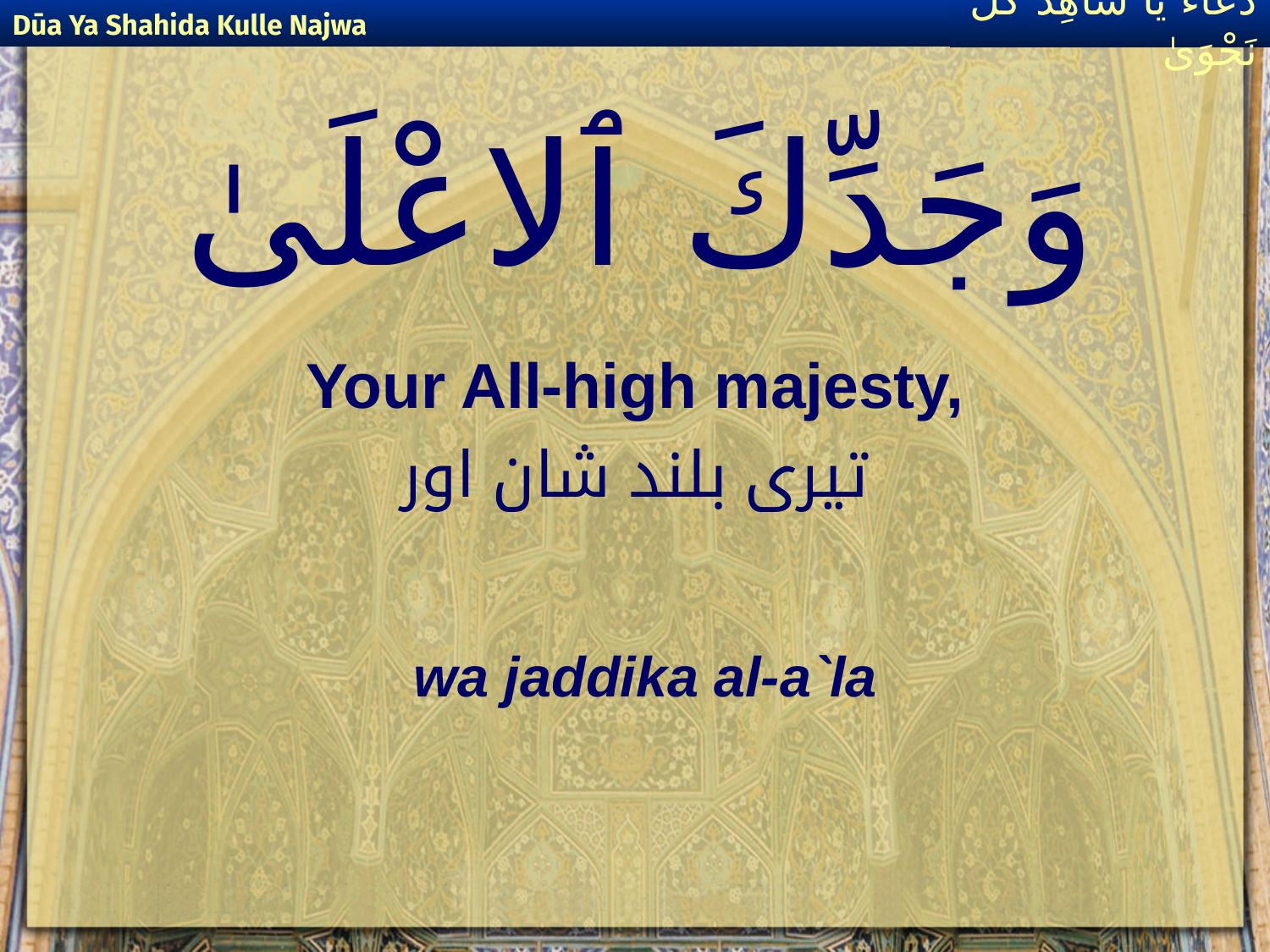

Dūa Ya Shahida Kulle Najwa
دُعَاءٌ يَا شَاهِدَ كُلِّ نَجْوَىٰ
# وَجَدِّكَ ٱلاعْلَىٰ
Your All-high majesty,
تیری بلند شان اور
wa jaddika al-a`la